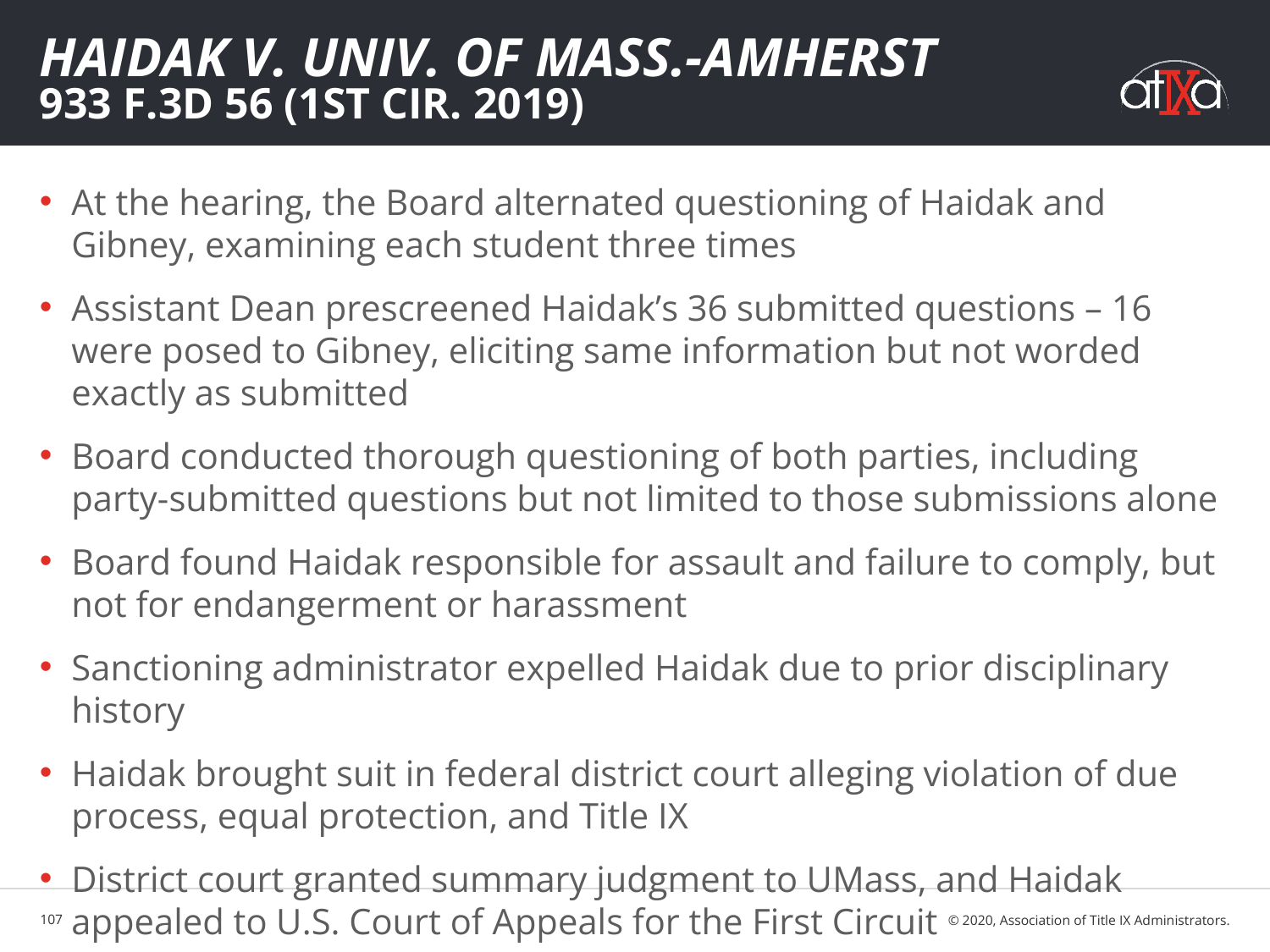

# Haidak v. Univ. of Mass.-Amherst 933 F.3d 56 (1st Cir. 2019)
At the hearing, the Board alternated questioning of Haidak and Gibney, examining each student three times
Assistant Dean prescreened Haidak’s 36 submitted questions – 16 were posed to Gibney, eliciting same information but not worded exactly as submitted
Board conducted thorough questioning of both parties, including party-submitted questions but not limited to those submissions alone
Board found Haidak responsible for assault and failure to comply, but not for endangerment or harassment
Sanctioning administrator expelled Haidak due to prior disciplinary history
Haidak brought suit in federal district court alleging violation of due process, equal protection, and Title IX
District court granted summary judgment to UMass, and Haidak appealed to U.S. Court of Appeals for the First Circuit